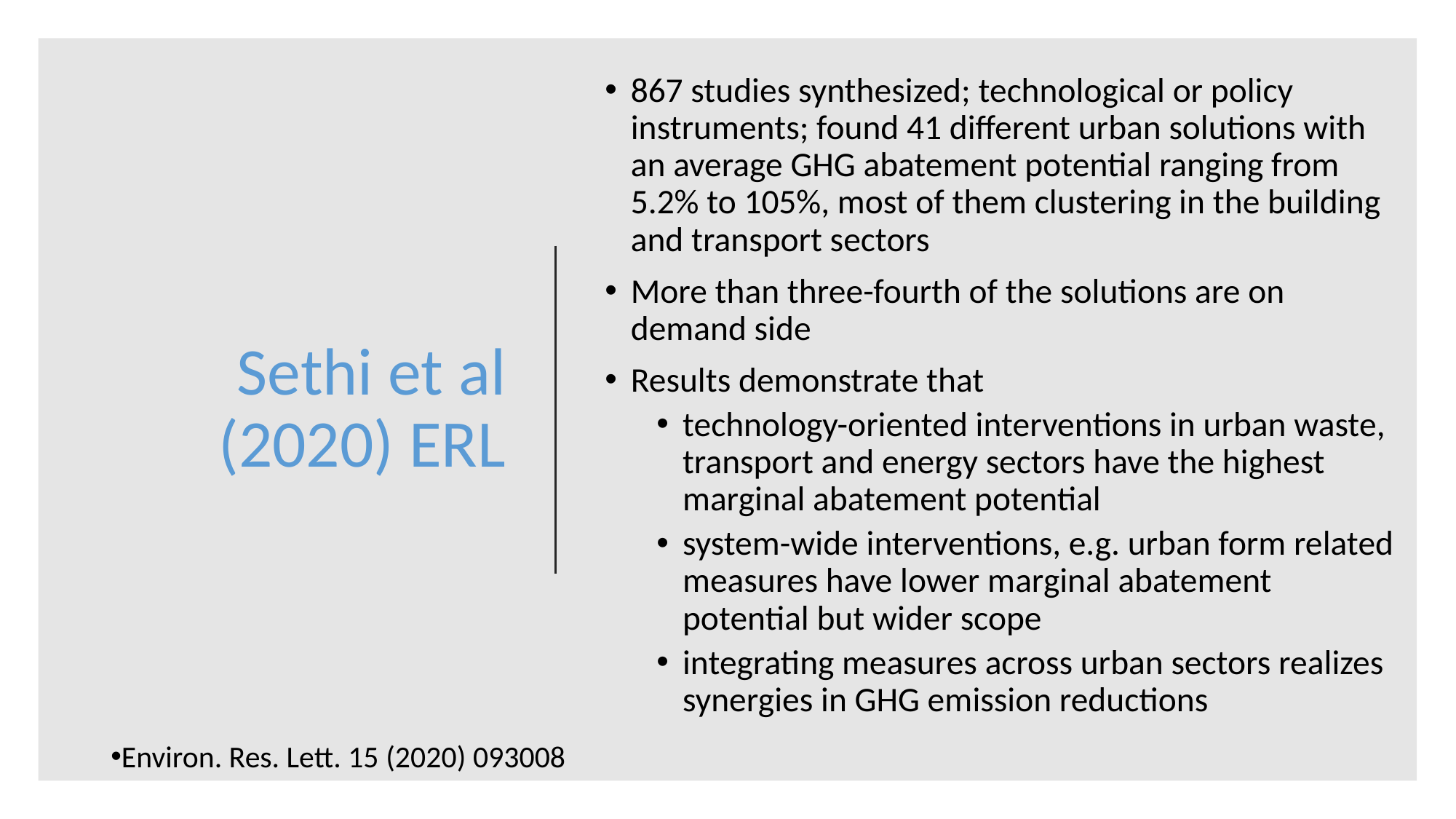

867 studies synthesized; technological or policy instruments; found 41 different urban solutions with an average GHG abatement potential ranging from 5.2% to 105%, most of them clustering in the building and transport sectors
More than three-fourth of the solutions are on demand side
Results demonstrate that
technology-oriented interventions in urban waste, transport and energy sectors have the highest marginal abatement potential
system-wide interventions, e.g. urban form related measures have lower marginal abatement potential but wider scope
integrating measures across urban sectors realizes synergies in GHG emission reductions
# Sethi et al (2020) ERL
Environ. Res. Lett. 15 (2020) 093008